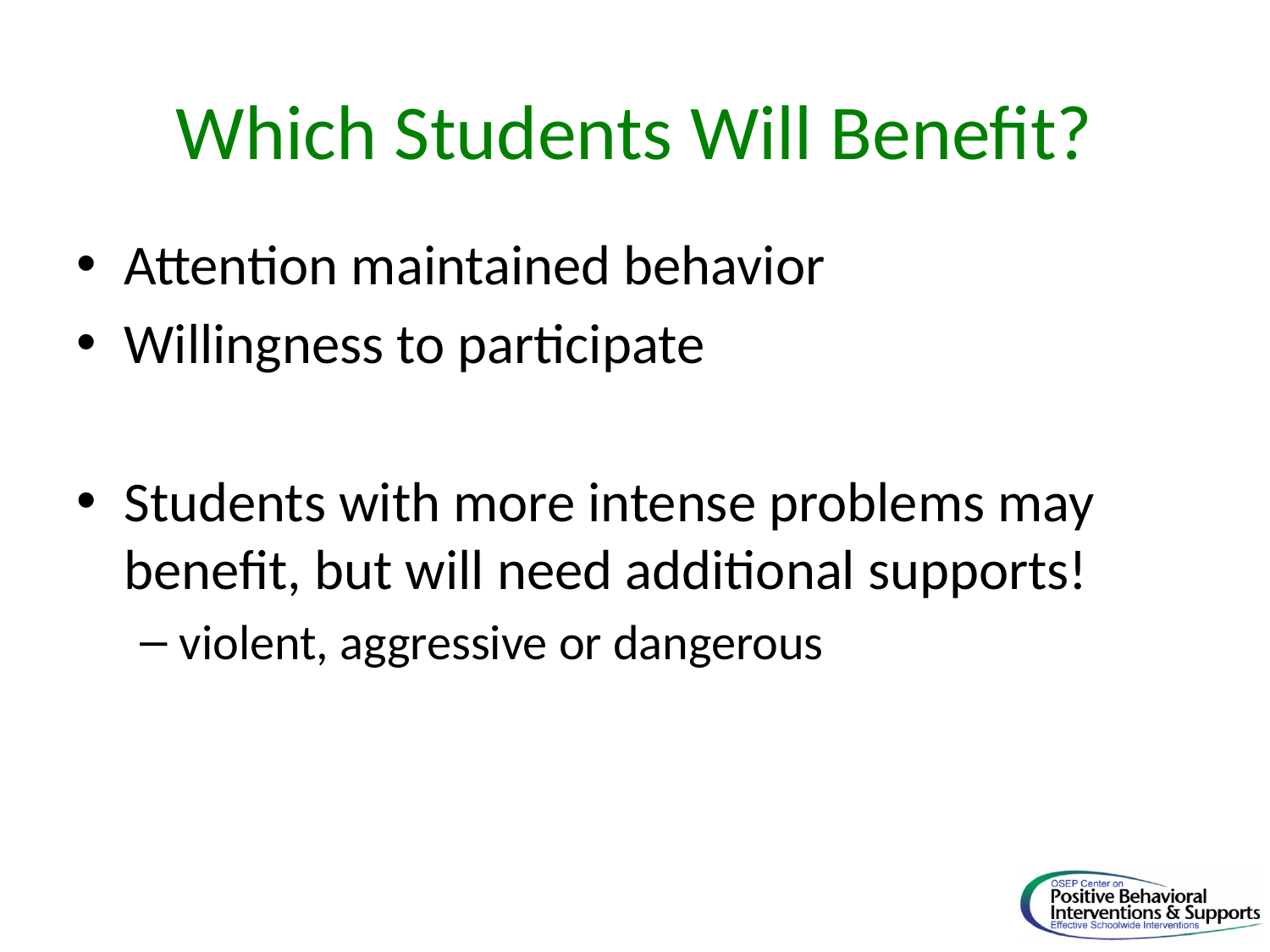

# Which Students Will Benefit?
Attention maintained behavior
Willingness to participate

Students with more intense problems may benefit, but will need additional supports!
violent, aggressive or dangerous